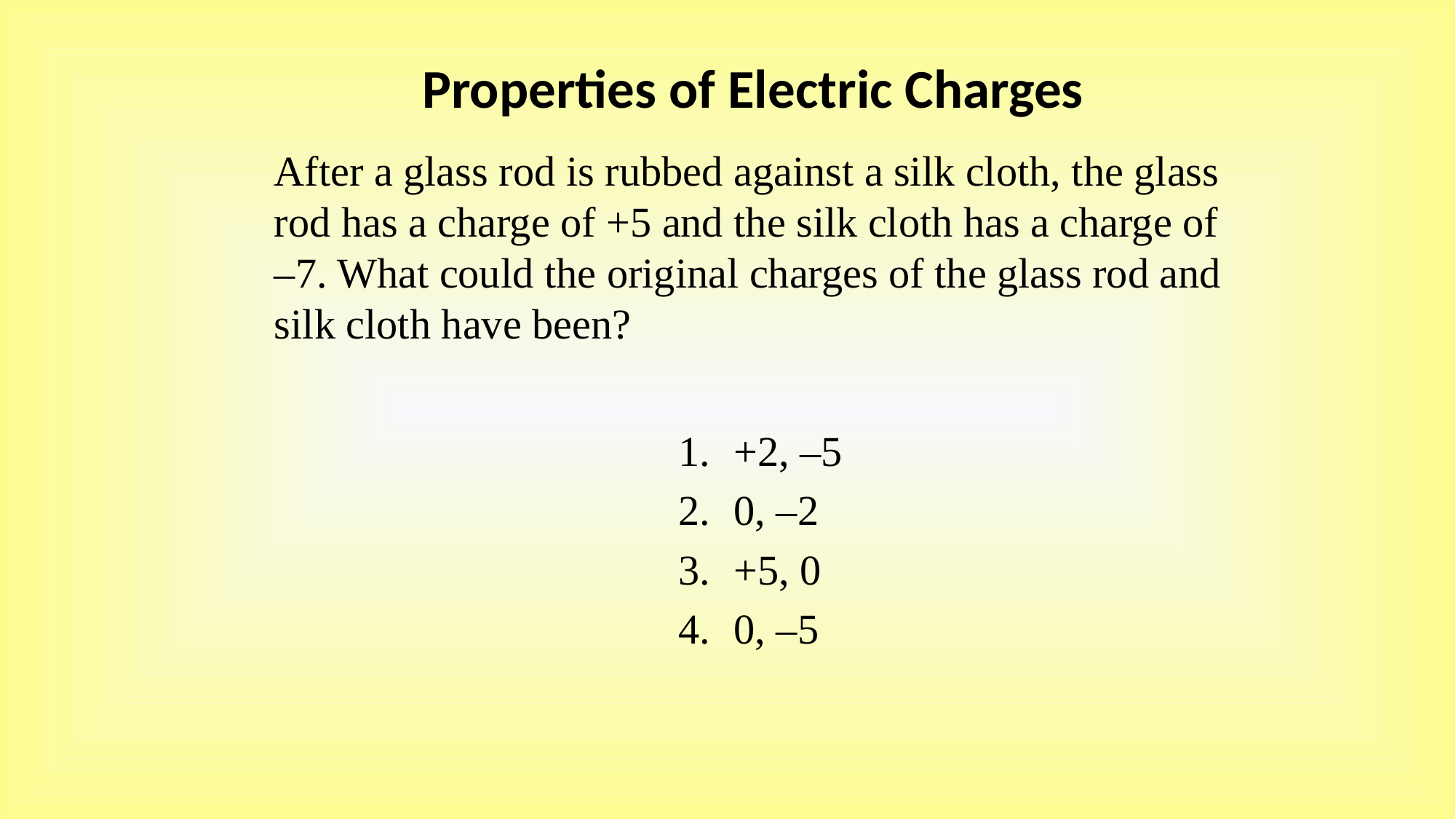

Properties of Electric Charges
After a glass rod is rubbed against a silk cloth, the glass rod has a charge of +5 and the silk cloth has a charge of –7. What could the original charges of the glass rod and silk cloth have been?
+2, –5
0, –2
+5, 0
0, –5